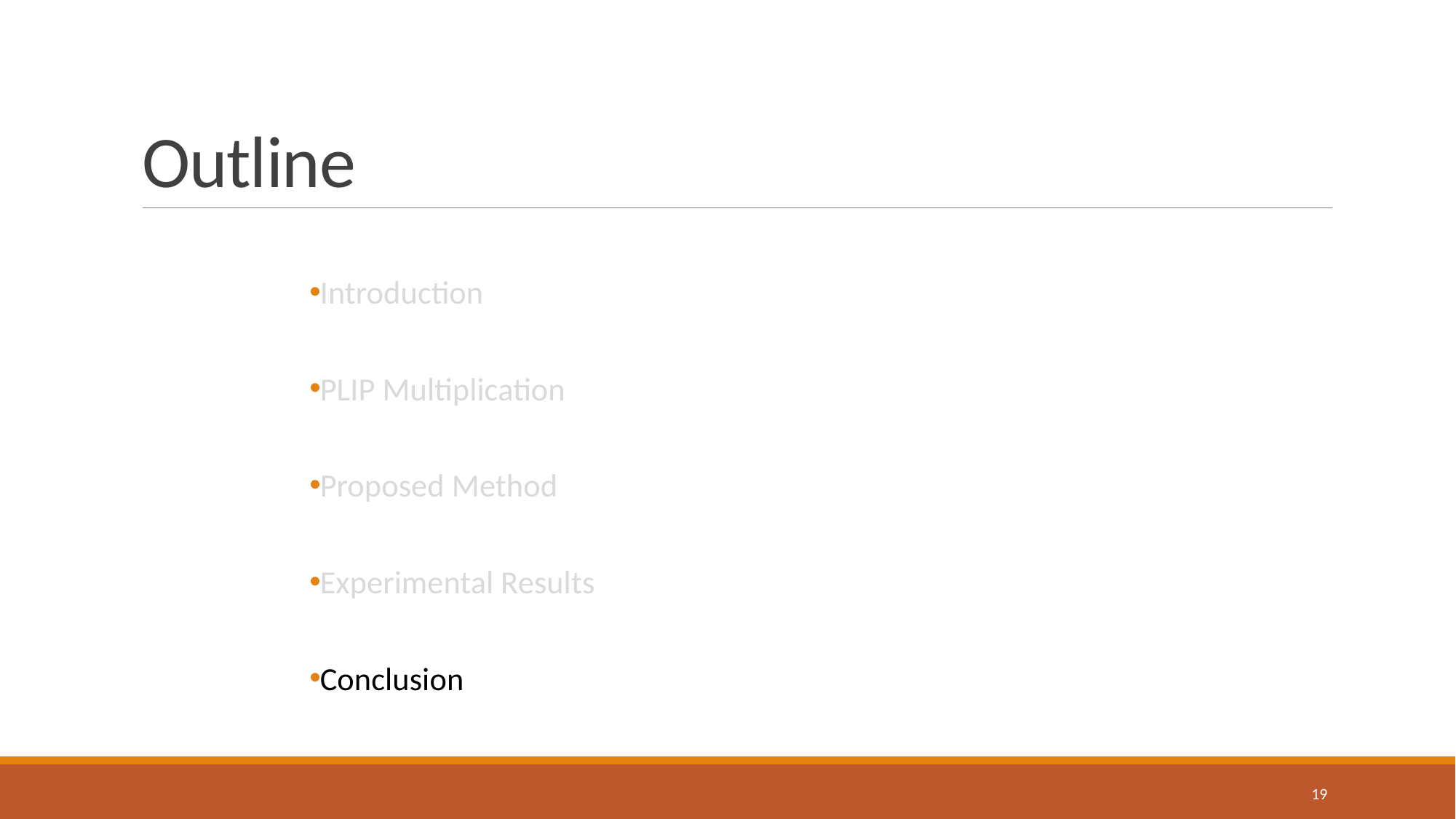

# Outline
Introduction
PLIP Multiplication
Proposed Method
Experimental Results
Conclusion
19